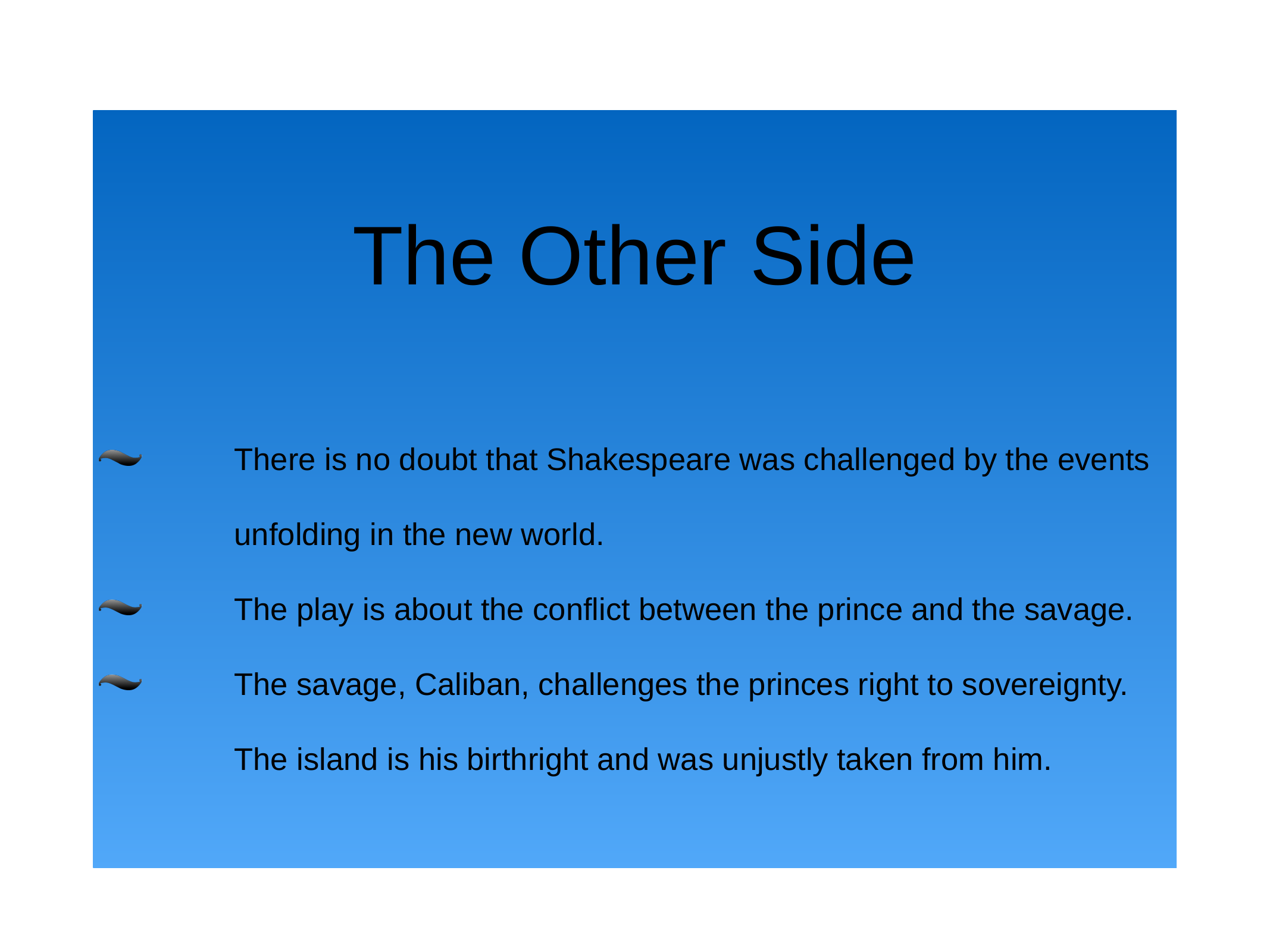

The Other Side

There is no doubt that Shakespeare was challenged by the events unfolding in the new world.
The play is about the conflict between the prince and the savage.
The savage, Caliban, challenges the princes right to sovereignty.  The island is his birthright and was unjustly taken from him.